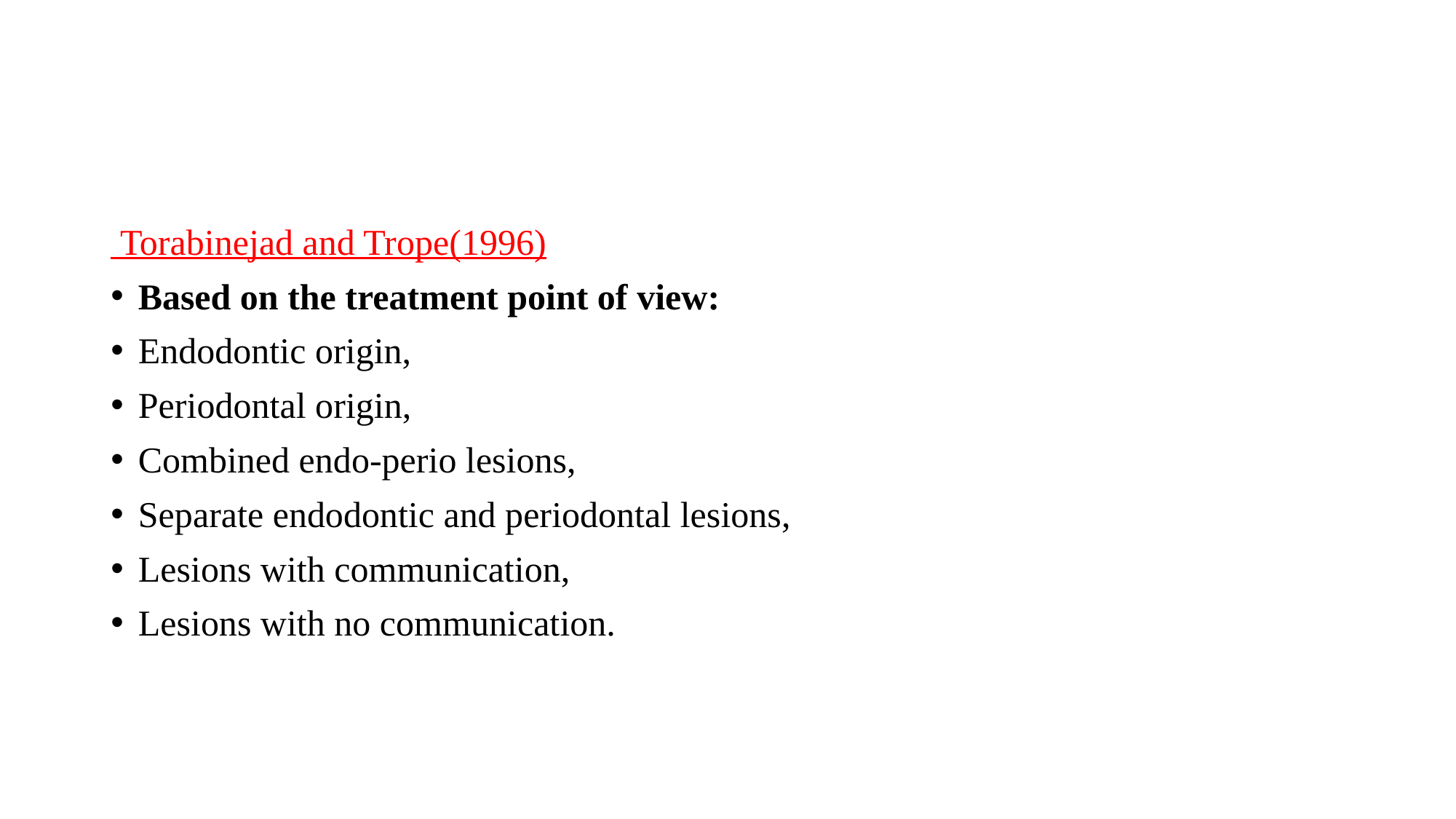

#
 Torabinejad and Trope(1996)
Based on the treatment point of view:
Endodontic origin,
Periodontal origin,
Combined endo-perio lesions,
Separate endodontic and periodontal lesions,
Lesions with communication,
Lesions with no communication.